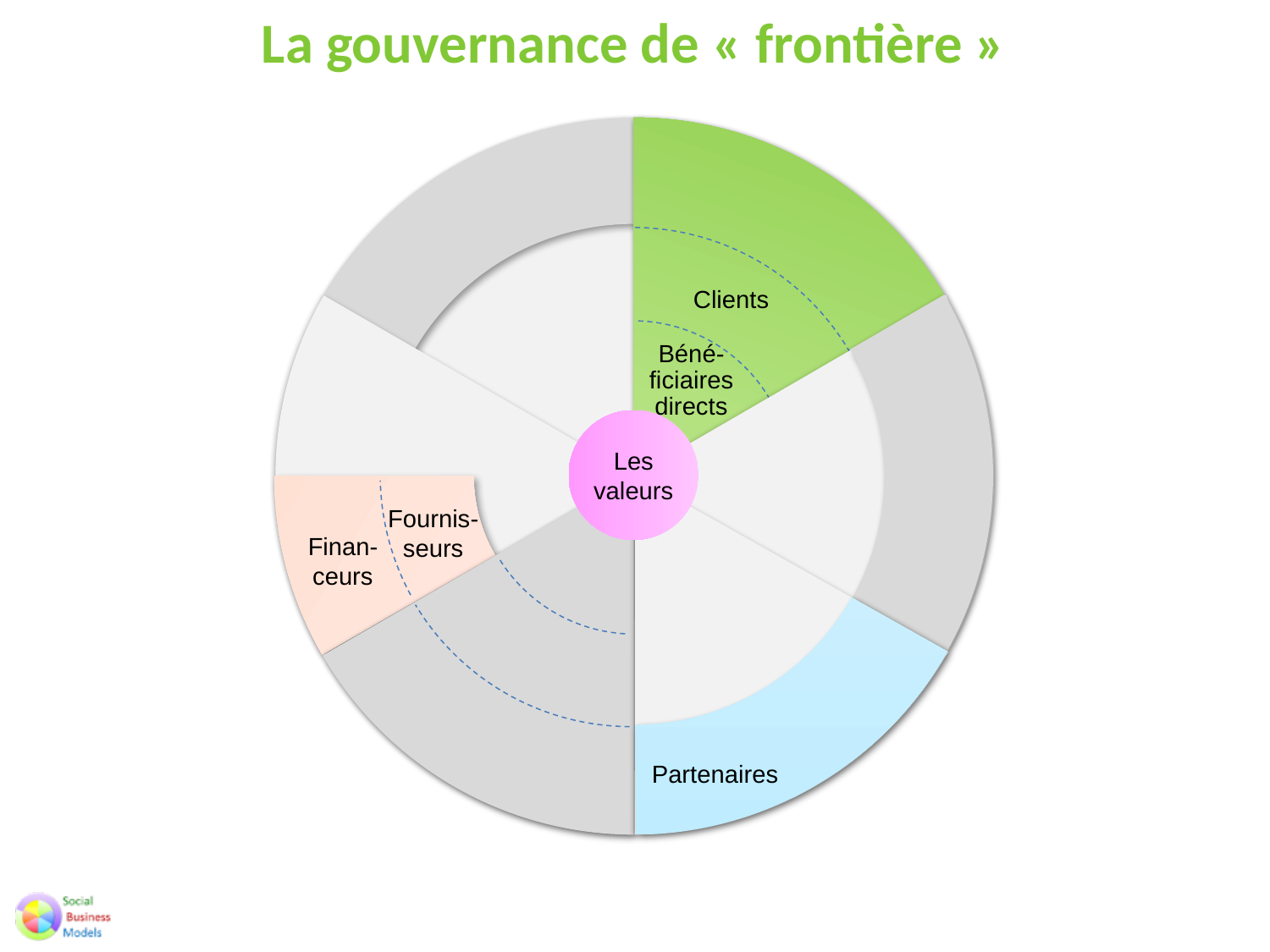

# La gouvernance de « frontière »

Partenaires

Fournis-
seurs
Finan-
ceurs

Clients
Béné-
ficiaires
directs

Les valeurs